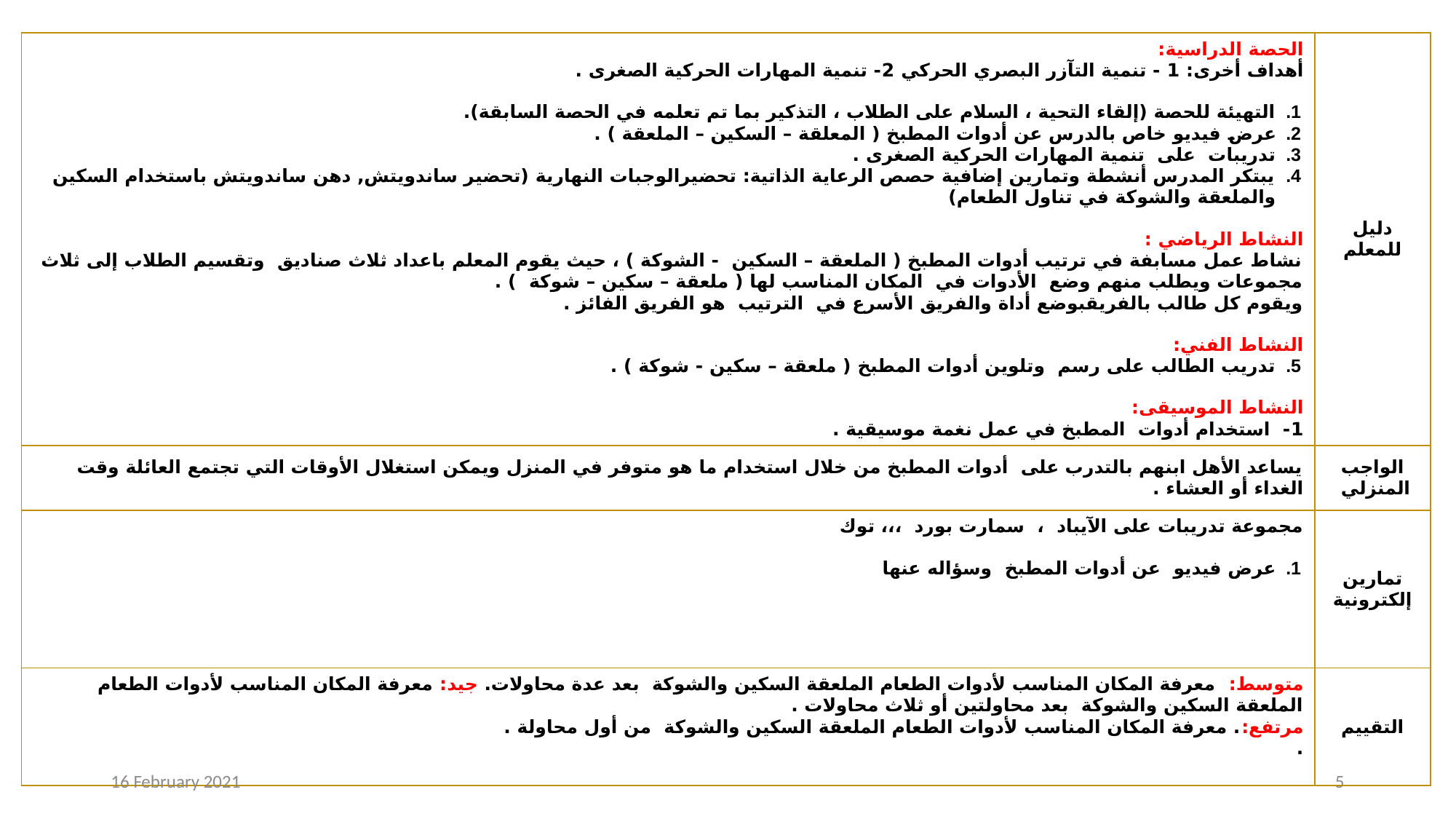

| الحصة الدراسية: أهداف أخرى: 1 - تنمية التآزر البصري الحركي 2- تنمية المهارات الحركية الصغرى . التهيئة للحصة (إلقاء التحية ، السلام على الطلاب ، التذكير بما تم تعلمه في الحصة السابقة). عرض فيديو خاص بالدرس عن أدوات المطبخ ( المعلقة – السكين – الملعقة ) . تدريبات على تنمية المهارات الحركية الصغرى . يبتكر المدرس أنشطة وتمارين إضافية حصص الرعاية الذاتية: تحضيرالوجبات النهارية (تحضير ساندويتش, دهن ساندويتش باستخدام السكين والملعقة والشوكة في تناول الطعام) النشاط الرياضي : نشاط عمل مسابفة في ترتيب أدوات المطبخ ( الملعقة – السكين - الشوكة ) ، حيث يقوم المعلم باعداد ثلاث صناديق وتقسيم الطلاب إلى ثلاث مجموعات ويطلب منهم وضع الأدوات في المكان المناسب لها ( ملعقة – سكين – شوكة ) . ويقوم كل طالب بالفريقبوضع أداة والفريق الأسرع في الترتيب هو الفريق الفائز . النشاط الفني: تدريب الطالب على رسم وتلوين أدوات المطبخ ( ملعقة – سكين - شوكة ) . النشاط الموسيقى: 1- استخدام أدوات المطبخ في عمل نغمة موسيقية . | دليل للمعلم |
| --- | --- |
| يساعد الأهل ابنهم بالتدرب على أدوات المطبخ من خلال استخدام ما هو متوفر في المنزل ويمكن استغلال الأوقات التي تجتمع العائلة وقت الغداء أو العشاء . | الواجب المنزلي |
| مجموعة تدريبات على الآيباد ، سمارت بورد ،،، توك عرض فيديو عن أدوات المطبخ وسؤاله عنها | تمارين إلكترونية |
| متوسط: معرفة المكان المناسب لأدوات الطعام الملعقة السكين والشوكة بعد عدة محاولات. جيد: معرفة المكان المناسب لأدوات الطعام الملعقة السكين والشوكة بعد محاولتين أو ثلاث محاولات . مرتفع:. معرفة المكان المناسب لأدوات الطعام الملعقة السكين والشوكة من أول محاولة . . | التقييم |
16 February 2021
5